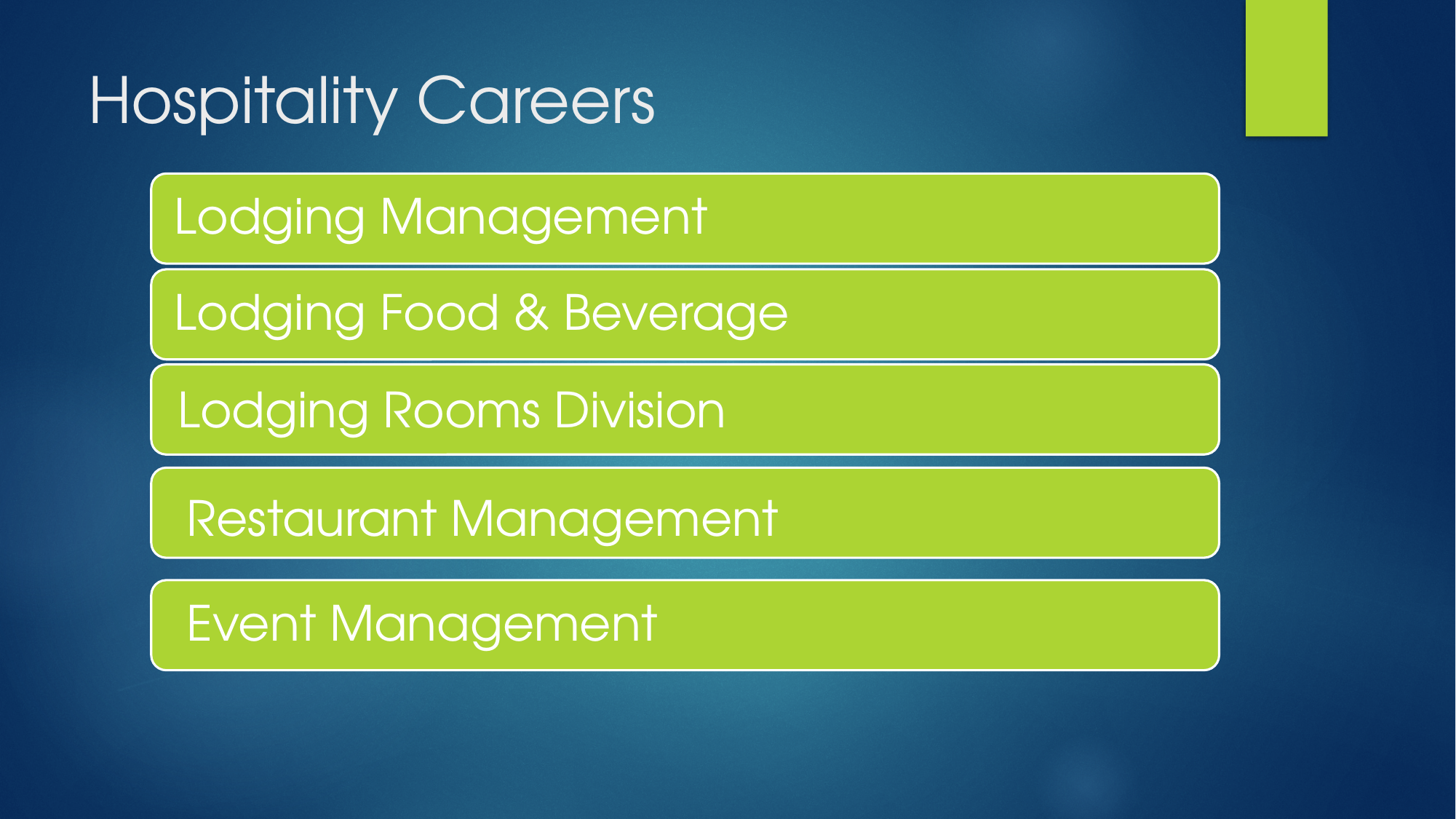

# Hospitality Careers
Lodging Management

Lodging Food & Beverage

Lodging Rooms Division
Restaurant Management
Event Management